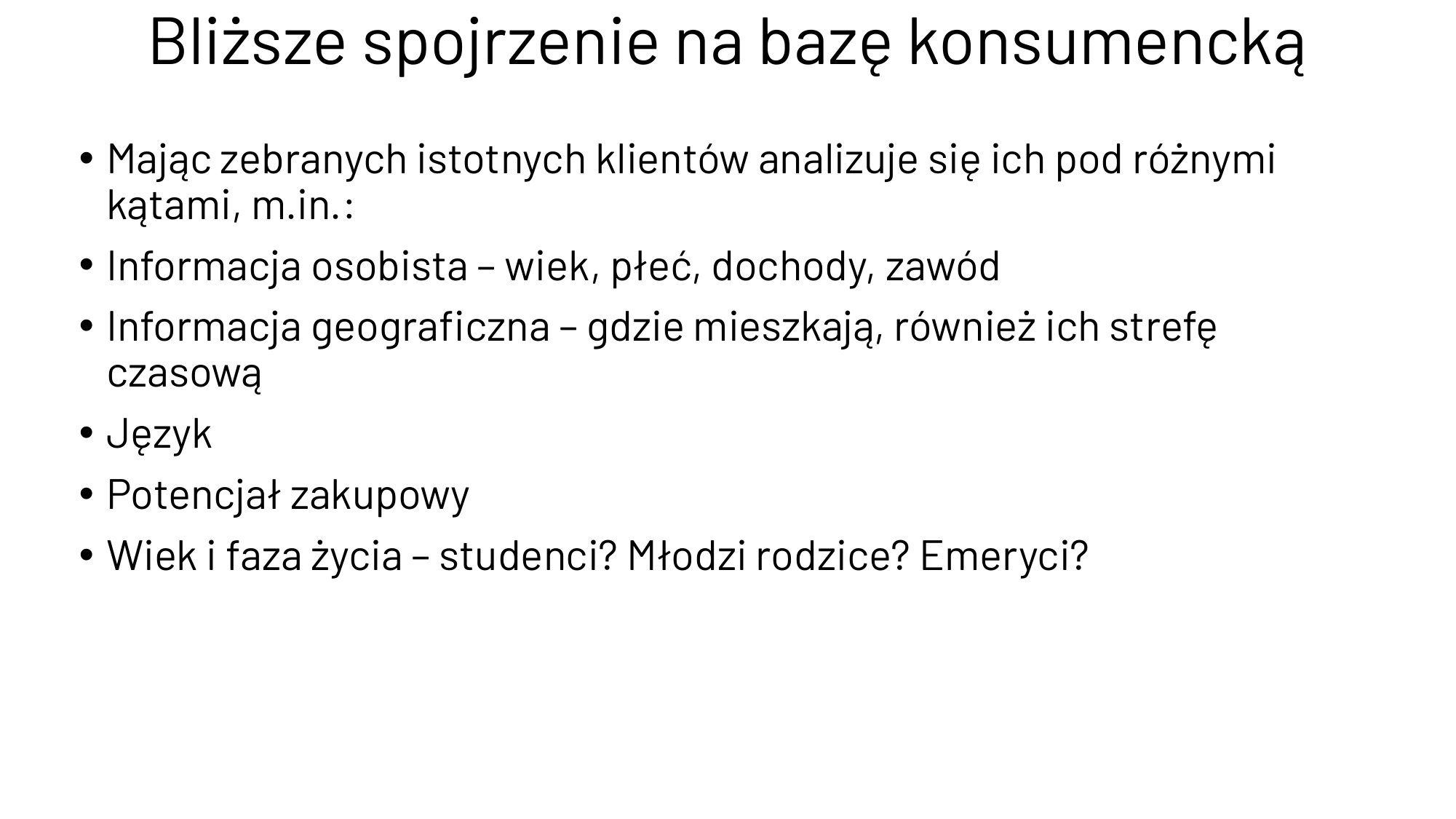

# Bliższe spojrzenie na bazę konsumencką
Mając zebranych istotnych klientów analizuje się ich pod różnymi kątami, m.in.:
Informacja osobista – wiek, płeć, dochody, zawód
Informacja geograficzna – gdzie mieszkają, również ich strefę czasową
Język
Potencjał zakupowy
Wiek i faza życia – studenci? Młodzi rodzice? Emeryci?